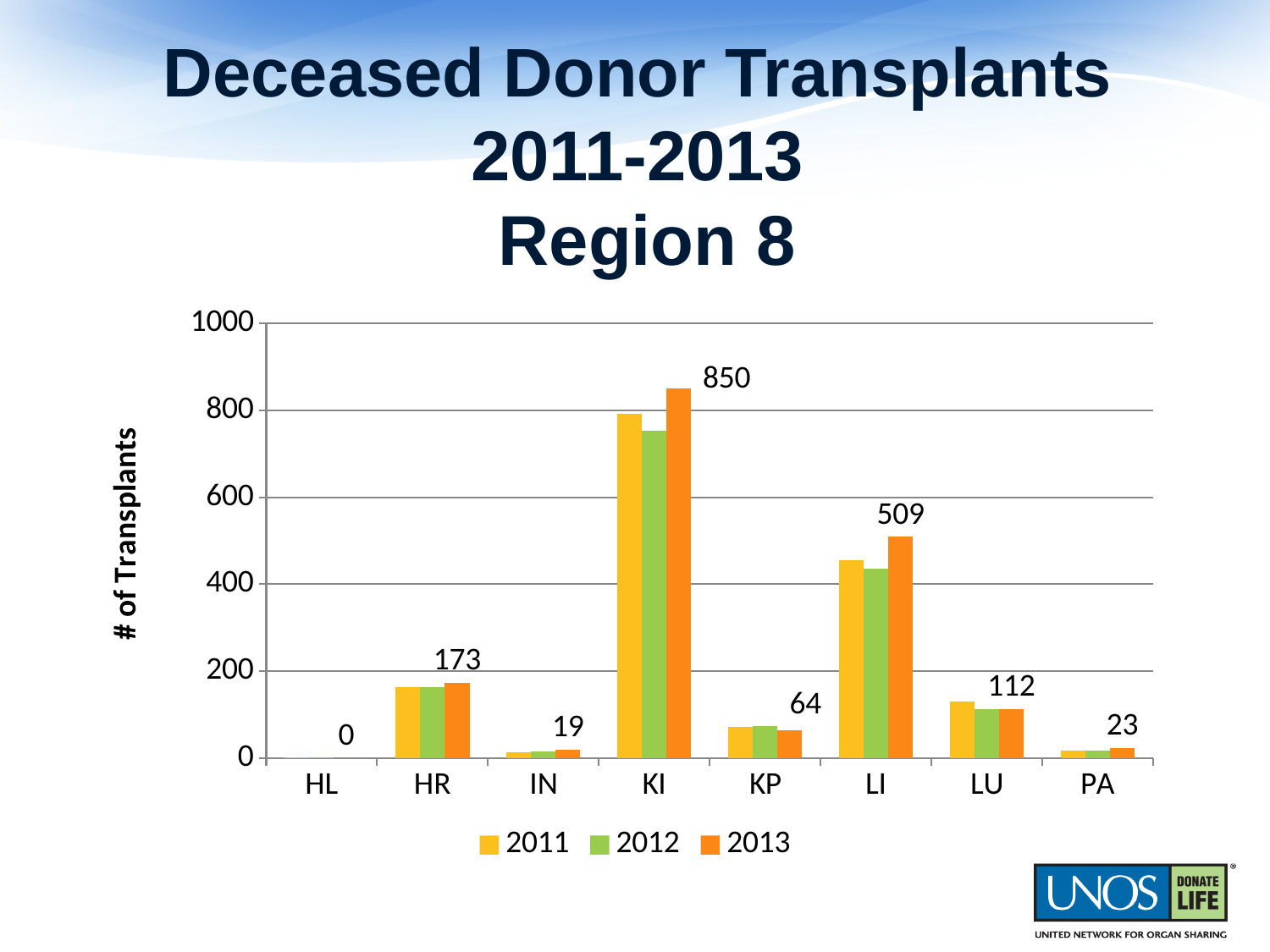

# Deceased Donor Transplants 2011-2013 Region 8

### Chart

| Category | 2011 | 2012 | 2013 |
|---|---|---|---|
| HL | 2.0 | 1.0 | 0.0 |
| HR | 162.0 | 163.0 | 173.0 |
| IN | 12.0 | 14.0 | 19.0 |
| KI | 793.0 | 753.0 | 850.0 |
| KP | 72.0 | 73.0 | 64.0 |
| LI | 456.0 | 436.0 | 509.0 |
| LU | 129.0 | 113.0 | 112.0 |
| PA | 16.0 | 17.0 | 23.0 |